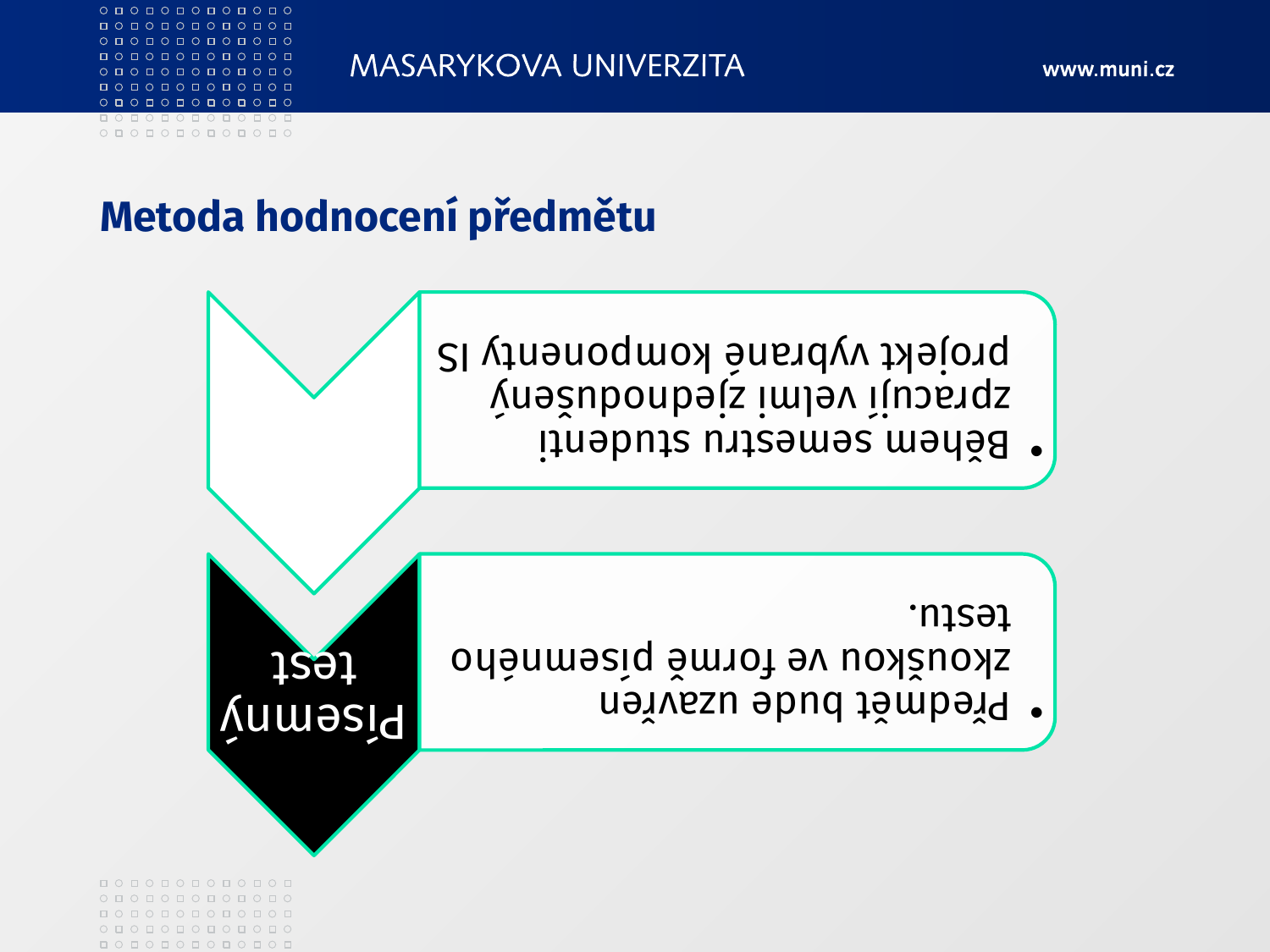

# Metoda hodnocení předmětu
Projekt
Během semestru studenti zpracují velmi zjednodušený projekt vybrané komponenty IS

Písemný test

Předmět bude uzavřen zkouškou ve formě písemného testu.